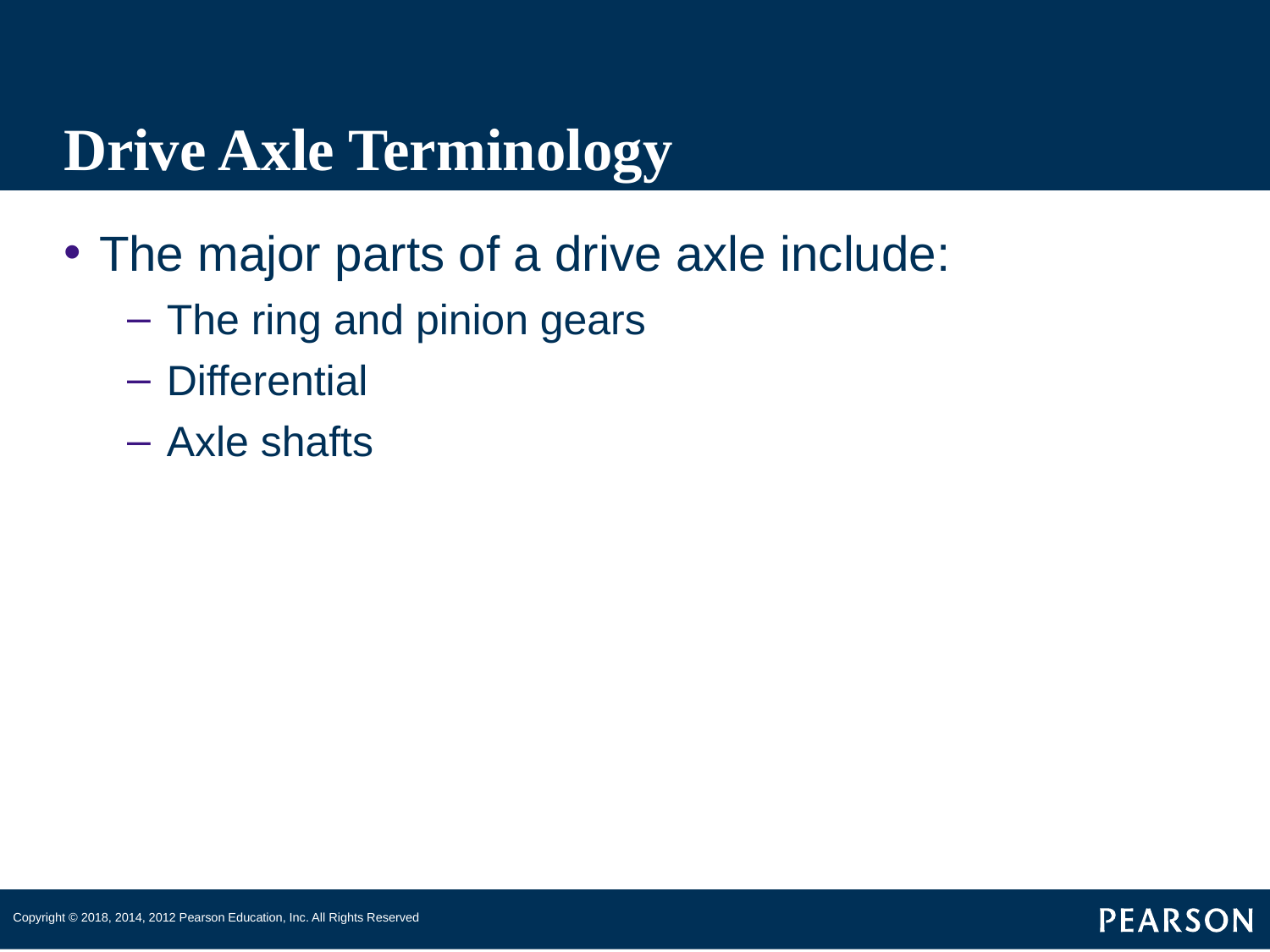

# Drive Axle Terminology
The major parts of a drive axle include:
The ring and pinion gears
Differential
Axle shafts